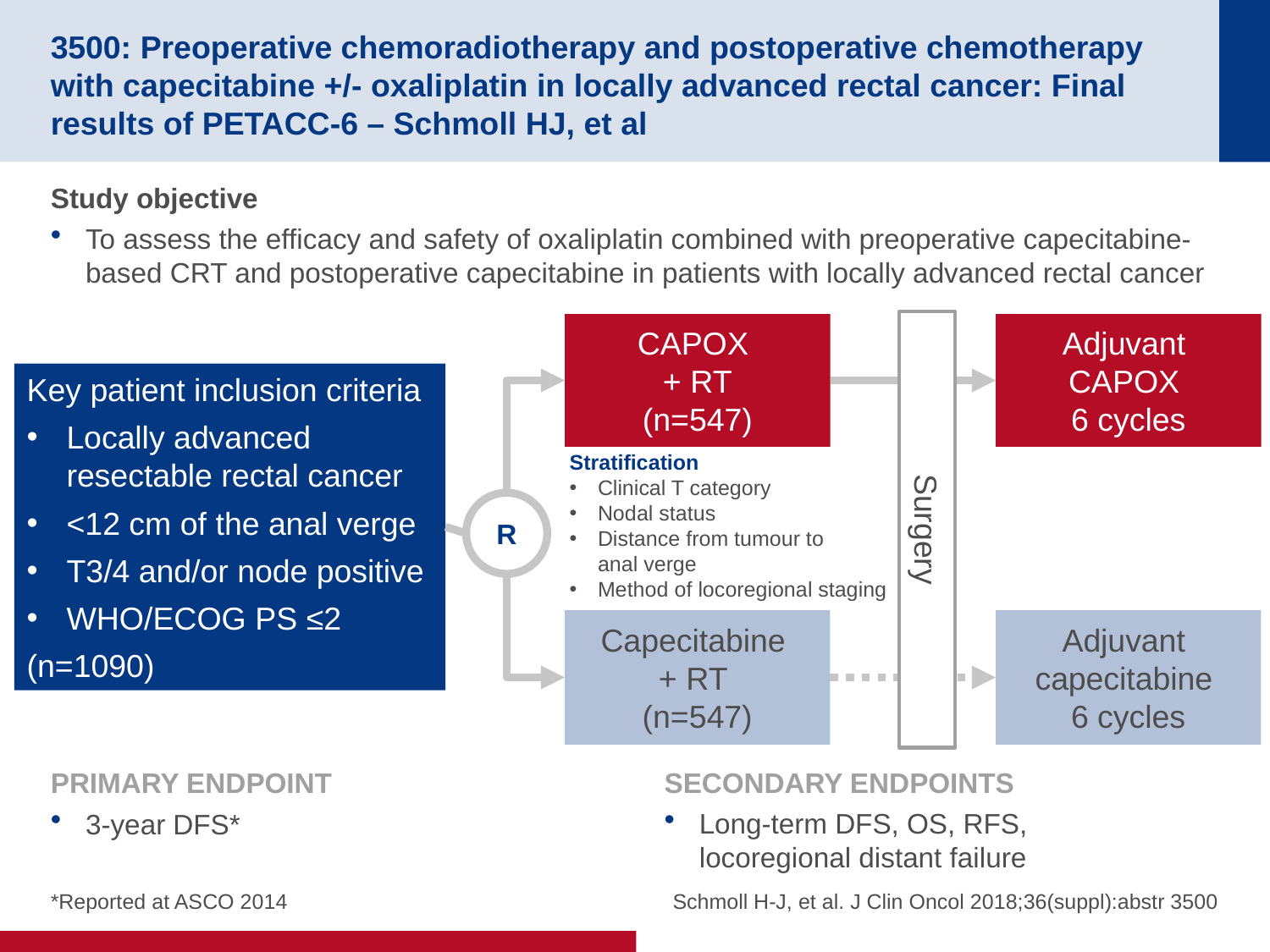

# 3500: Preoperative chemoradiotherapy and postoperative chemotherapy with capecitabine +/- oxaliplatin in locally advanced rectal cancer: Final results of PETACC-6 – Schmoll HJ, et al
Study objective
To assess the efficacy and safety of oxaliplatin combined with preoperative capecitabine-based CRT and postoperative capecitabine in patients with locally advanced rectal cancer
CAPOX
+ RT
(n=547)
Adjuvant
CAPOX
6 cycles
Key patient inclusion criteria
Locally advanced resectable rectal cancer
<12 cm of the anal verge
T3/4 and/or node positive
WHO/ECOG PS ≤2
(n=1090)
Stratification
Clinical T category
Nodal status
Distance from tumour to
anal verge
Method of locoregional staging
R
Surgery
Capecitabine
+ RT
(n=547)
Adjuvant
capecitabine
6 cycles
PRIMARY ENDPOINT
3-year DFS*

SECONDARY ENDPOINTS
Long-term DFS, OS, RFS, locoregional distant failure
*Reported at ASCO 2014
Schmoll H-J, et al. J Clin Oncol 2018;36(suppl):abstr 3500